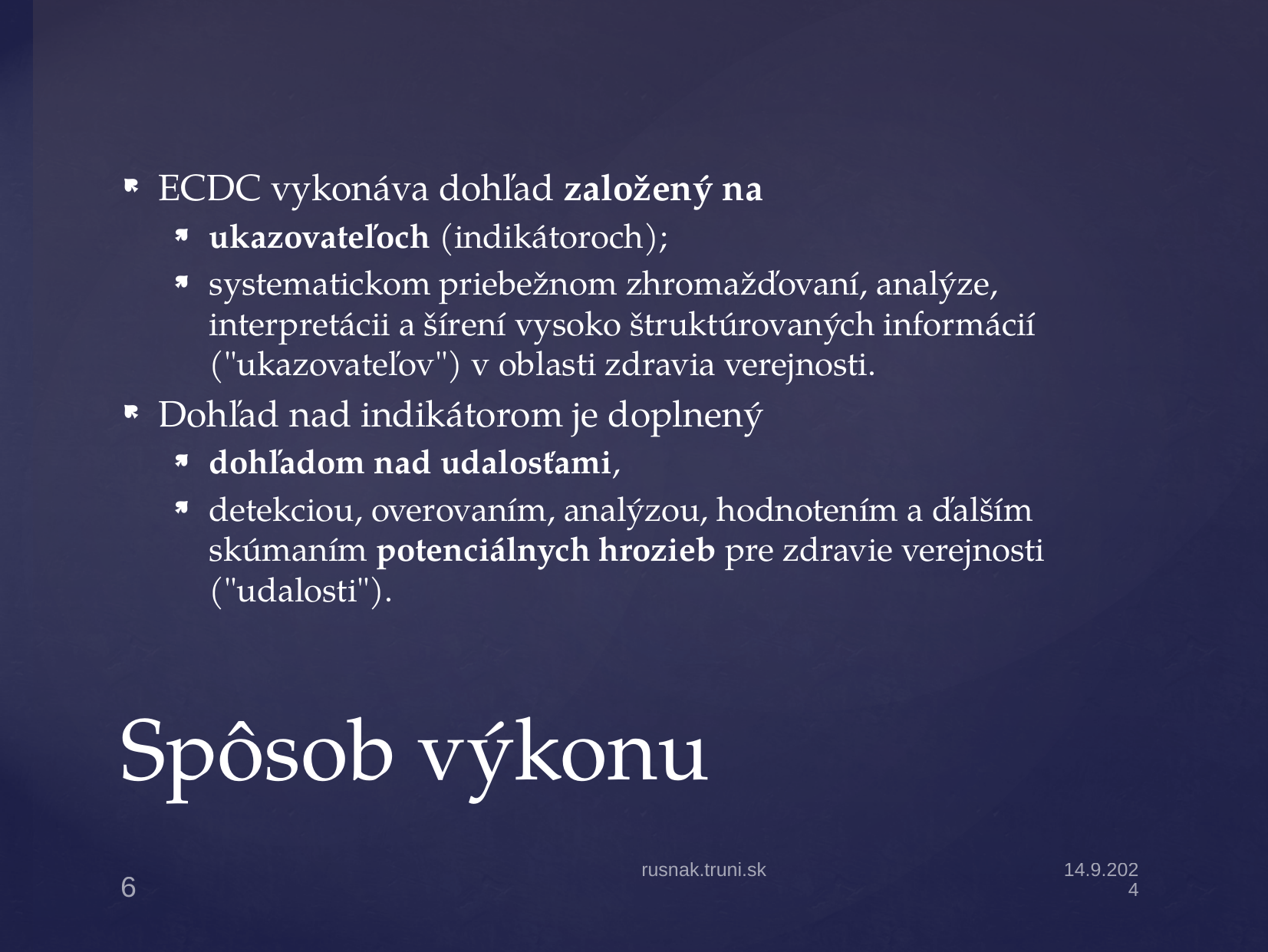

ECDC vykonáva dohľad založený na
ukazovateľoch (indikátoroch);
systematickom priebežnom zhromažďovaní, analýze, interpretácii a šírení vysoko štruktúrovaných informácií ("ukazovateľov") v oblasti zdravia verejnosti.
Dohľad nad indikátorom je doplnený
dohľadom nad udalosťami,
detekciou, overovaním, analýzou, hodnotením a ďalším skúmaním potenciálnych hrozieb pre zdravie verejnosti ("udalosti").
# Spôsob výkonu
rusnak.truni.sk
14.9.2024
6